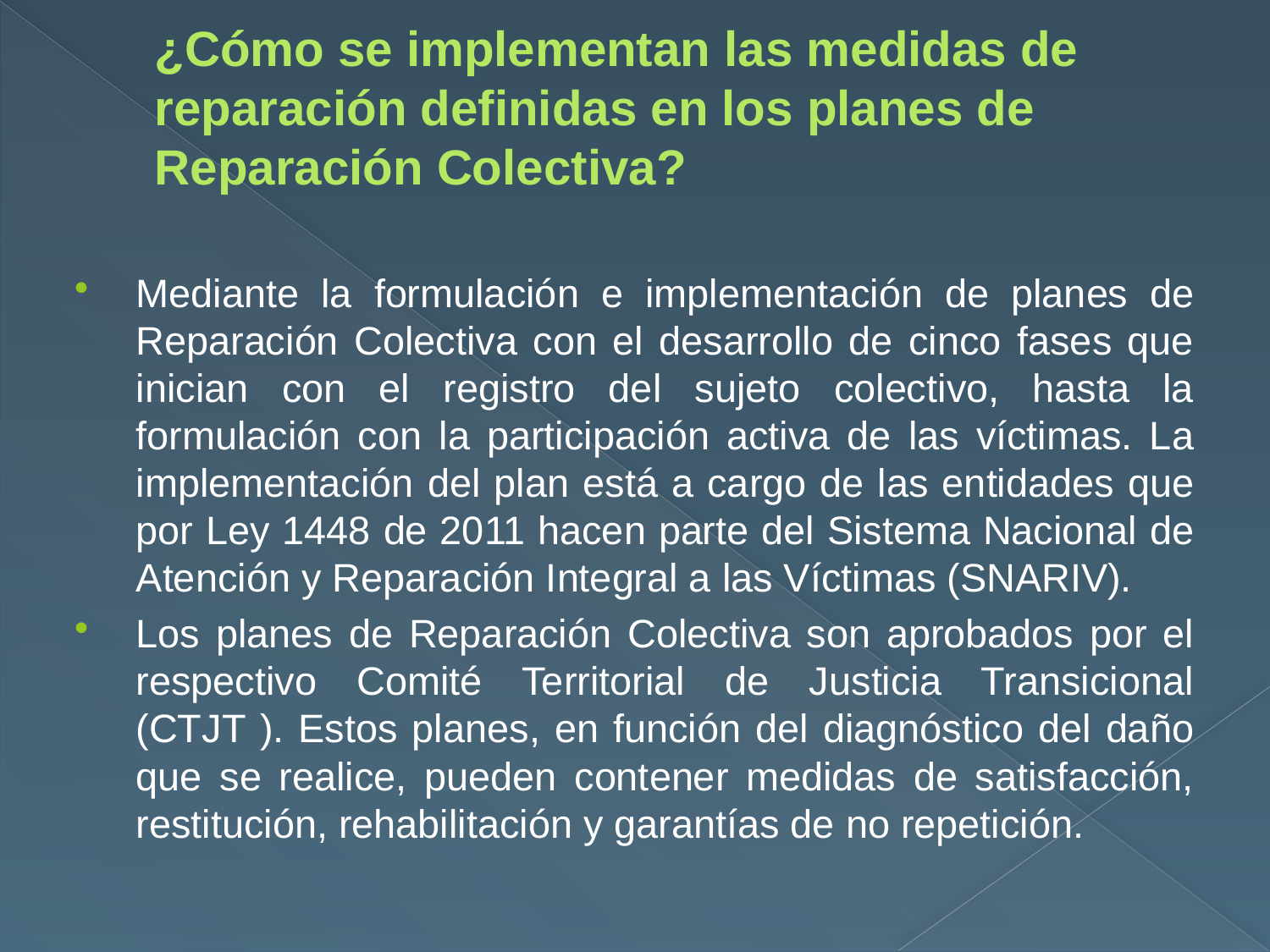

# ¿Cómo se implementan las medidas de reparación definidas en los planes de Reparación Colectiva?
Mediante la formulación e implementación de planes de Reparación Colectiva con el desarrollo de cinco fases que inician con el registro del sujeto colectivo, hasta la formulación con la participación activa de las víctimas. La implementación del plan está a cargo de las entidades que por Ley 1448 de 2011 hacen parte del Sistema Nacional de Atención y Reparación Integral a las Víctimas (SNARIV).
Los planes de Reparación Colectiva son aprobados por el respectivo Comité Territorial de Justicia Transicional (CTJT ). Estos planes, en función del diagnóstico del daño que se realice, pueden contener medidas de satisfacción, restitución, rehabilitación y garantías de no repetición.